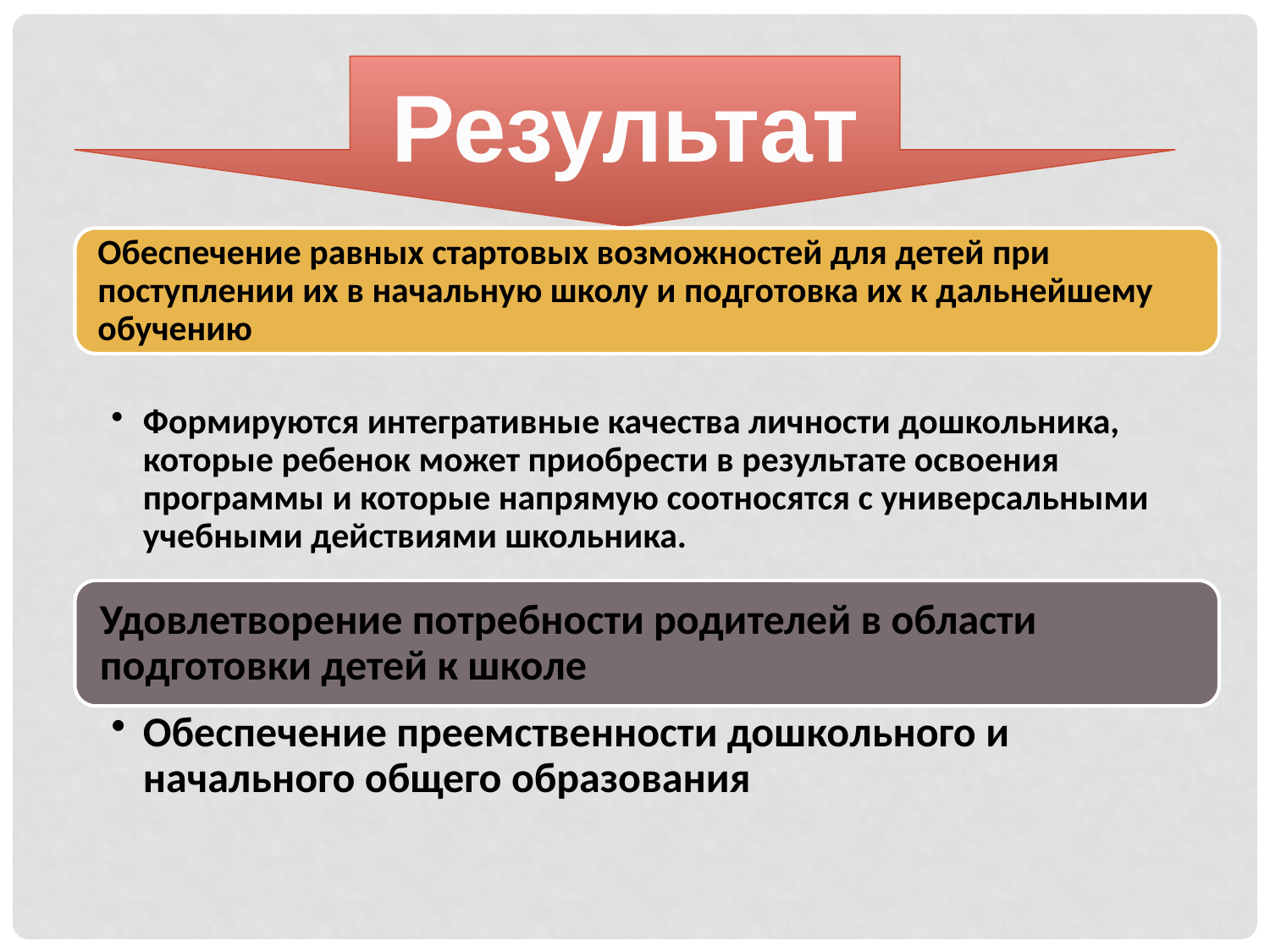

Результат
Обеспечение равных стартовых возможностей для детей при поступлении их в начальную школу и подготовка их к дальнейшему обучению
Формируются интегративные качества личности дошкольника, которые ребенок может приобрести в результате освоения программы и которые напрямую соотносятся с универсальными учебными действиями школьника.

Удовлетворение потребности родителей в области подготовки детей к школе
Обеспечение преемственности дошкольного и начального общего образования